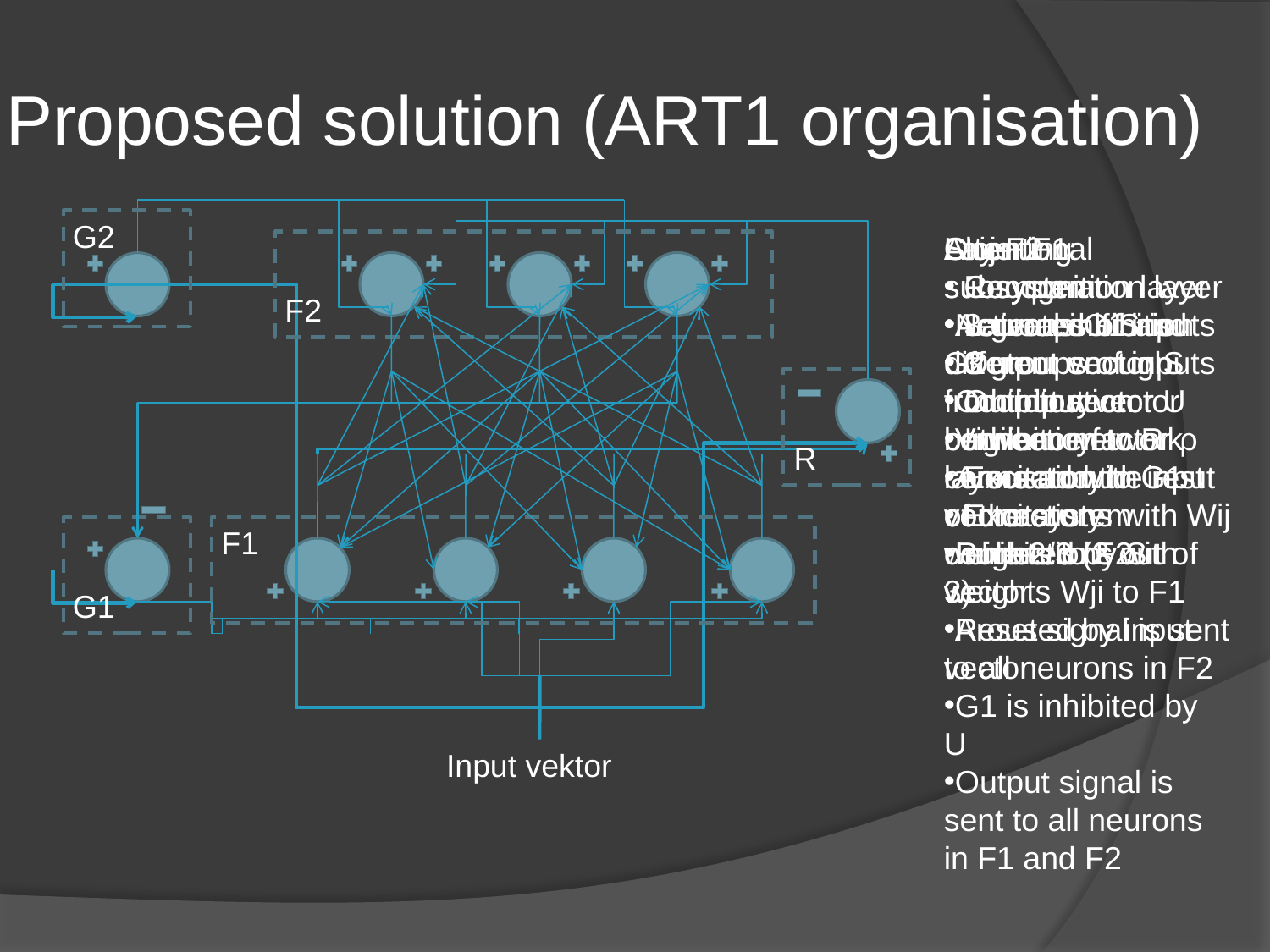

# Proposed solution (ART1 organisation)

G2
Sloj F2:
 Recognition layer
 Lateral inhibition
 3 groups of inputs
 Output vector U
 Inhibitory connection to G1
 Excitatory connections with weights Wji to F1
Orienting subsystem:
Activated if S is different enough from input vector
Vigilance factor ρ
Aroused with input vector
Inhibited by S vector
Reset signal is sent to all neurons in F2
Attentional subsystem:
Neurons G1 and G2
Coordination between network layers and the rest of the system
Rule 2/3 (2 out of  3)
Aroused by input vector
G1 is inhibited by U
Output signal is sent to all neurons in F1 and F2

Layer F1:
 Comparation layer
 3 groups of inputs
 Output vector S
 Inhibitory connection to R
 Excitatory connections with Wij weights to F2

F2

R

F1

G1

Input vektor